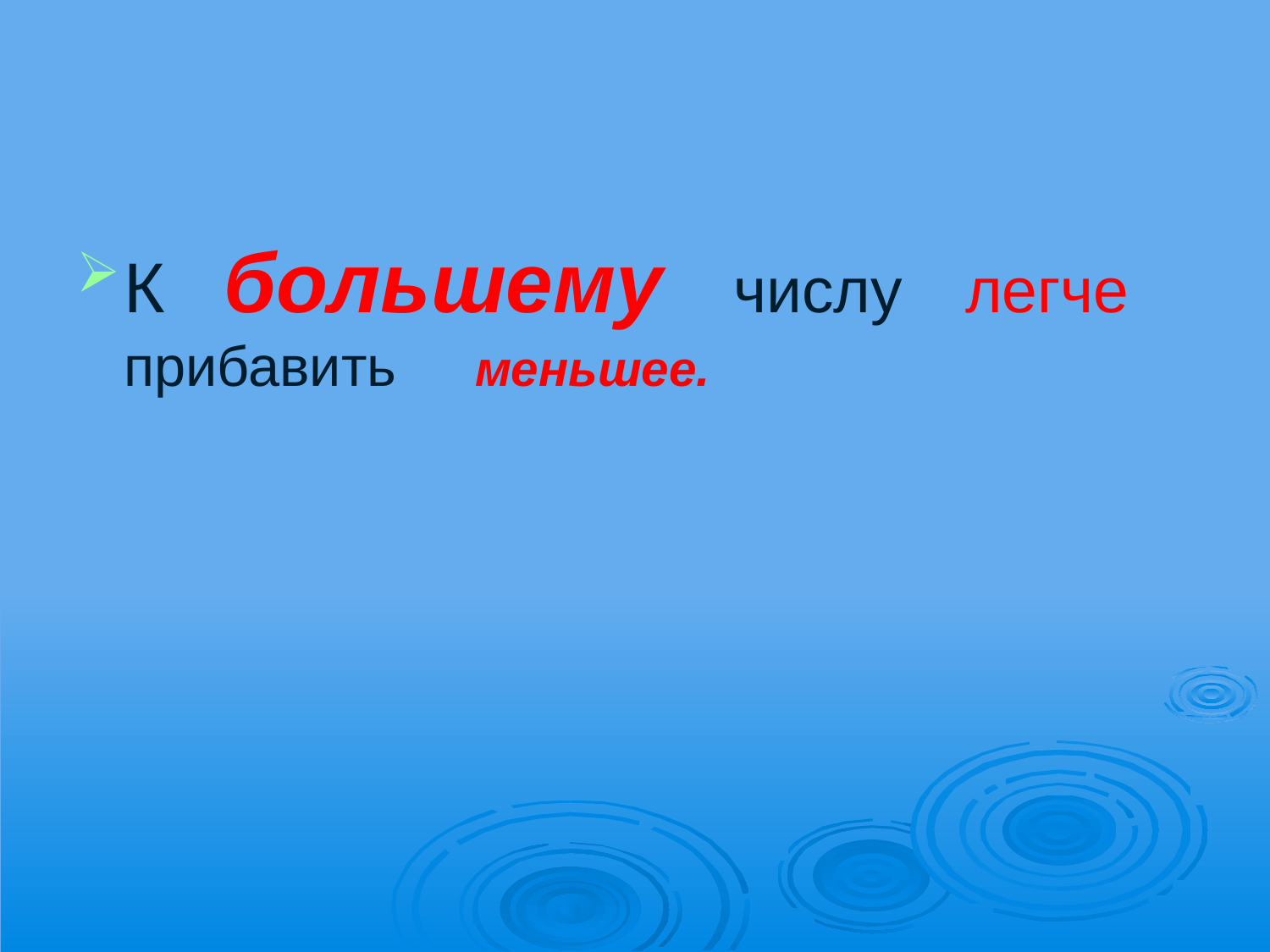

#
К   большему   числу    легче прибавить     меньшее.